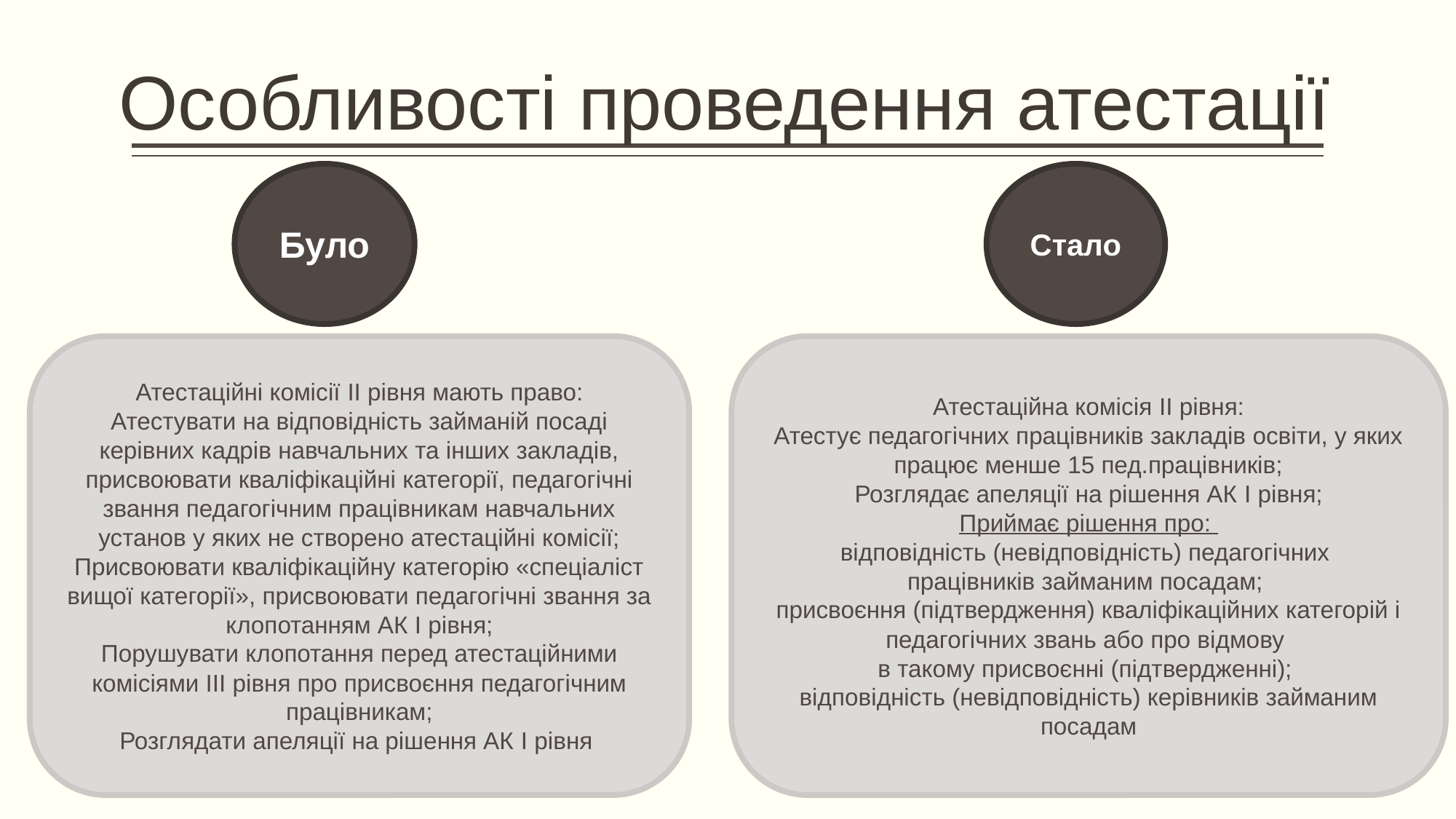

# Особливості проведення атестації
Було
Стало

Атестаційні комісії II рівня мають право:
Атестувати на відповідність займаній посаді керівних кадрів навчальних та інших закладів, присвоювати кваліфікаційні категорії, педагогічні звання педагогічним працівникам навчальних установ у яких не створено атестаційні комісії;
Присвоювати кваліфікаційну категорію «спеціаліст вищої категорії», присвоювати педагогічні звання за клопотанням АК I рівня;
Порушувати клопотання перед атестаційними комісіями III рівня про присвоєння педагогічним працівникам;
Розглядати апеляції на рішення АК I рівня
Атестаційна комісія II рівня:
Атестує педагогічних працівників закладів освіти, у яких працює менше 15 пед.працівників;
Розглядає апеляції на рішення АК I рівня;
Приймає рішення про:
відповідність (невідповідність) педагогічних
працівників займаним посадам;
присвоєння (підтвердження) кваліфікаційних категорій і педагогічних звань або про відмову
в такому присвоєнні (підтвердженні);
відповідність (невідповідність) керівників займаним посадам